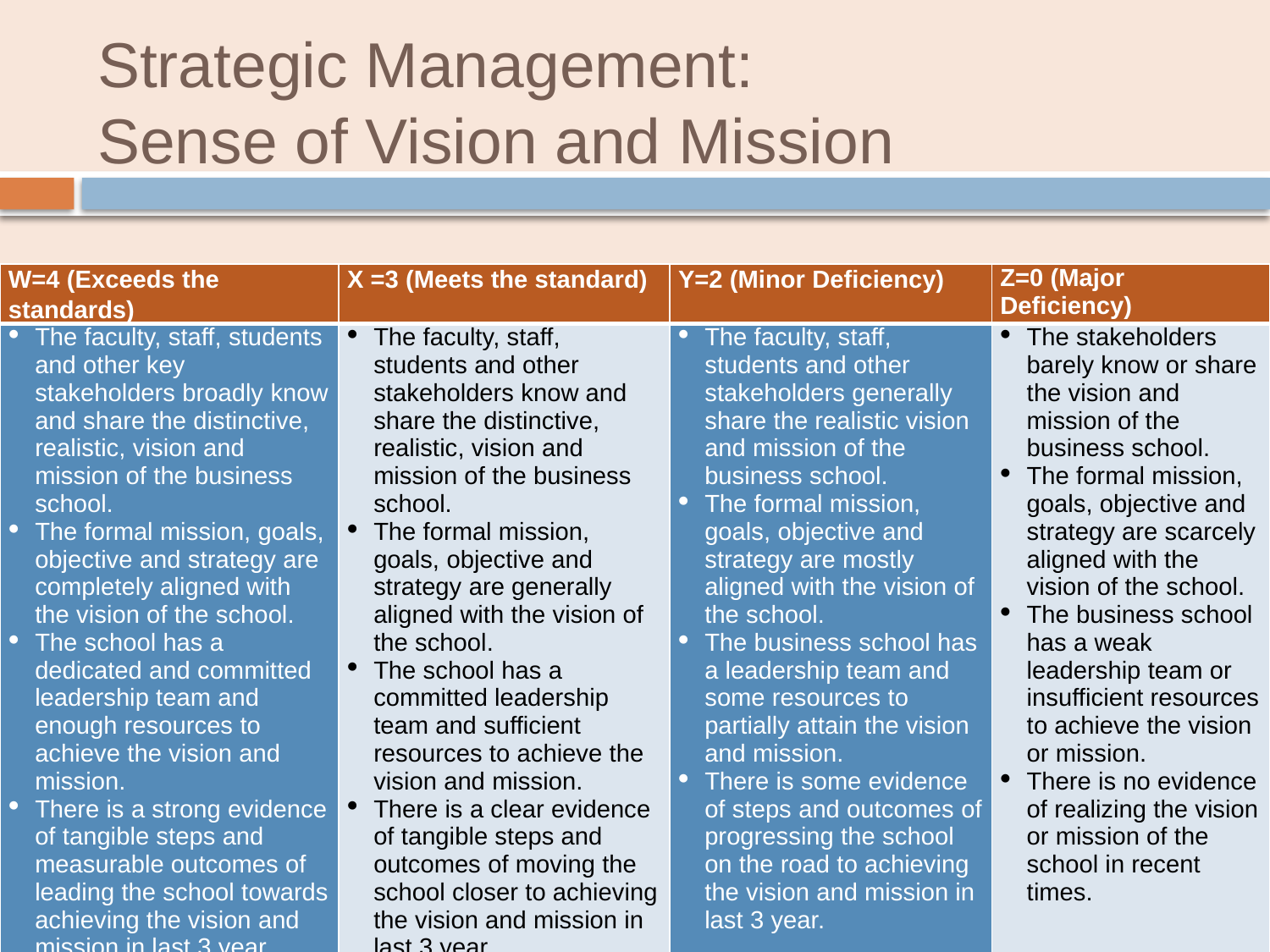

# Strategic Management: Sense of Vision and Mission
| W=4 (Exceeds the standards) | X =3 (Meets the standard) | Y=2 (Minor Deficiency) | Z=0 (Major Deficiency) |
| --- | --- | --- | --- |
| The faculty, staff, students and other key stakeholders broadly know and share the distinctive, realistic, vision and mission of the business school. The formal mission, goals, objective and strategy are completely aligned with the vision of the school. The school has a dedicated and committed leadership team and enough resources to achieve the vision and mission. There is a strong evidence of tangible steps and measurable outcomes of leading the school towards achieving the vision and mission in last 3 year. | The faculty, staff, students and other stakeholders know and share the distinctive, realistic, vision and mission of the business school. The formal mission, goals, objective and strategy are generally aligned with the vision of the school. The school has a committed leadership team and sufficient resources to achieve the vision and mission. There is a clear evidence of tangible steps and outcomes of moving the school closer to achieving the vision and mission in last 3 year. | The faculty, staff, students and other stakeholders generally share the realistic vision and mission of the business school. The formal mission, goals, objective and strategy are mostly aligned with the vision of the school. The business school has a leadership team and some resources to partially attain the vision and mission. There is some evidence of steps and outcomes of progressing the school on the road to achieving the vision and mission in last 3 year. | The stakeholders barely know or share the vision and mission of the business school. The formal mission, goals, objective and strategy are scarcely aligned with the vision of the school. The business school has a weak leadership team or insufficient resources to achieve the vision or mission. There is no evidence of realizing the vision or mission of the school in recent times. |